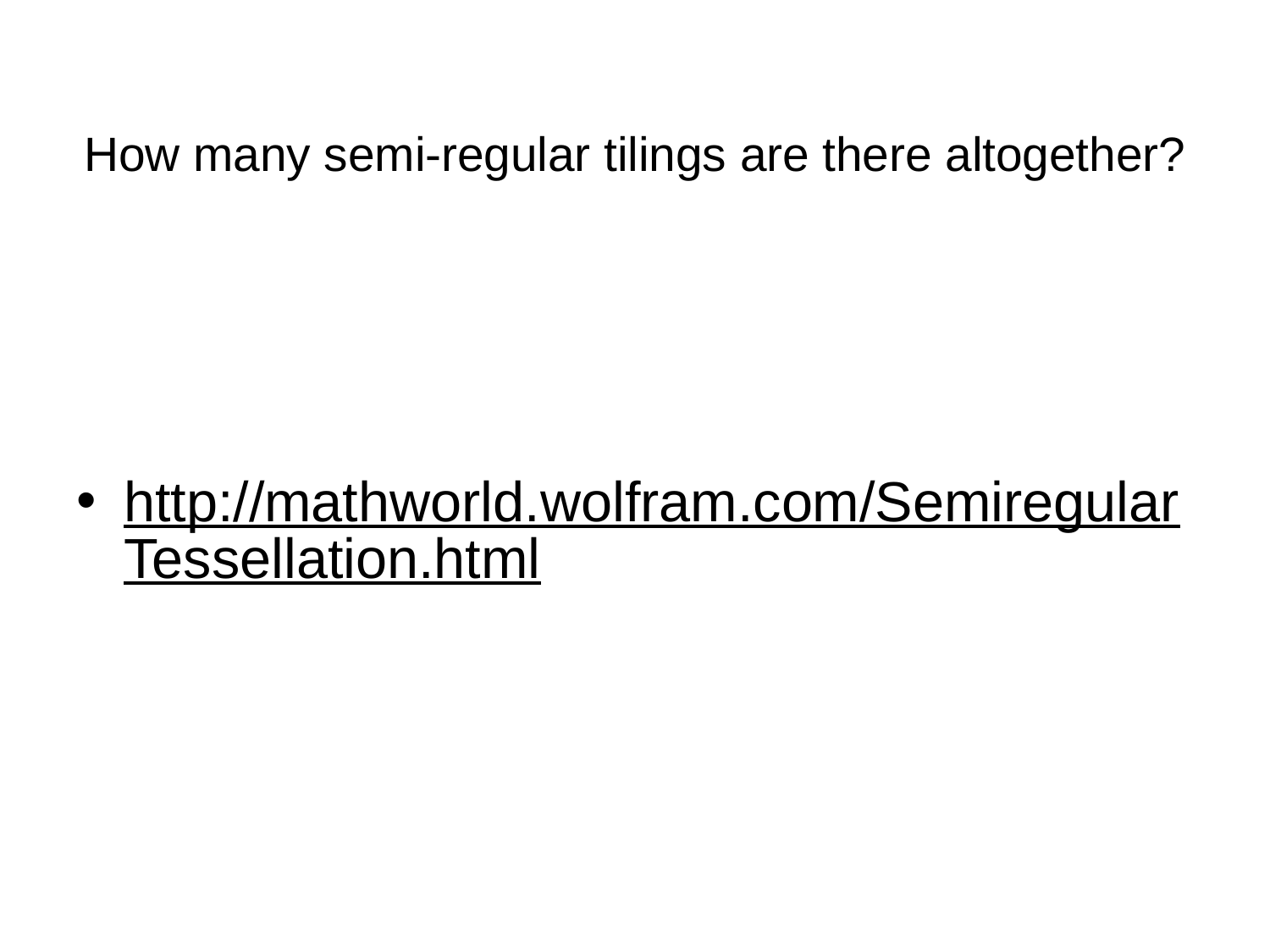

# How many semi-regular tilings are there altogether?

http://mathworld.wolfram.com/SemiregularTessellation.html